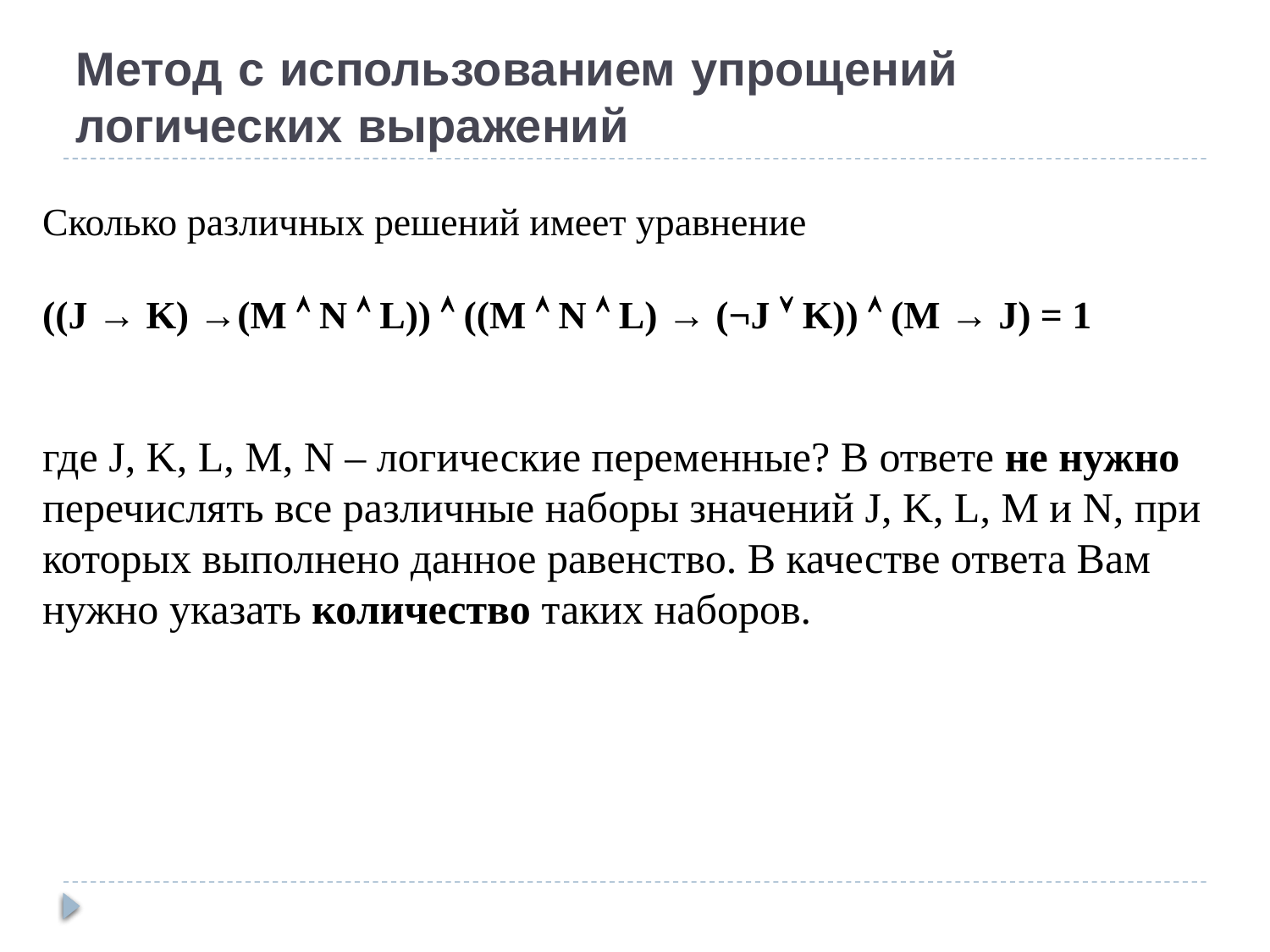

# Метод с использованием упрощений логических выражений
Сколько различных решений имеет уравнение

((J → K) →(M ∧ N ∧ L)) ∧ ((M ∧ N ∧ L) → (¬J ∨ K)) ∧ (M → J) = 1

где J, K, L, M, N – логические переменные? В ответе не нужно перечислять все различные наборы значений J, K, L, M и N, при которых выполнено данное равенство. В качестве ответа Вам нужно указать количество таких наборов.